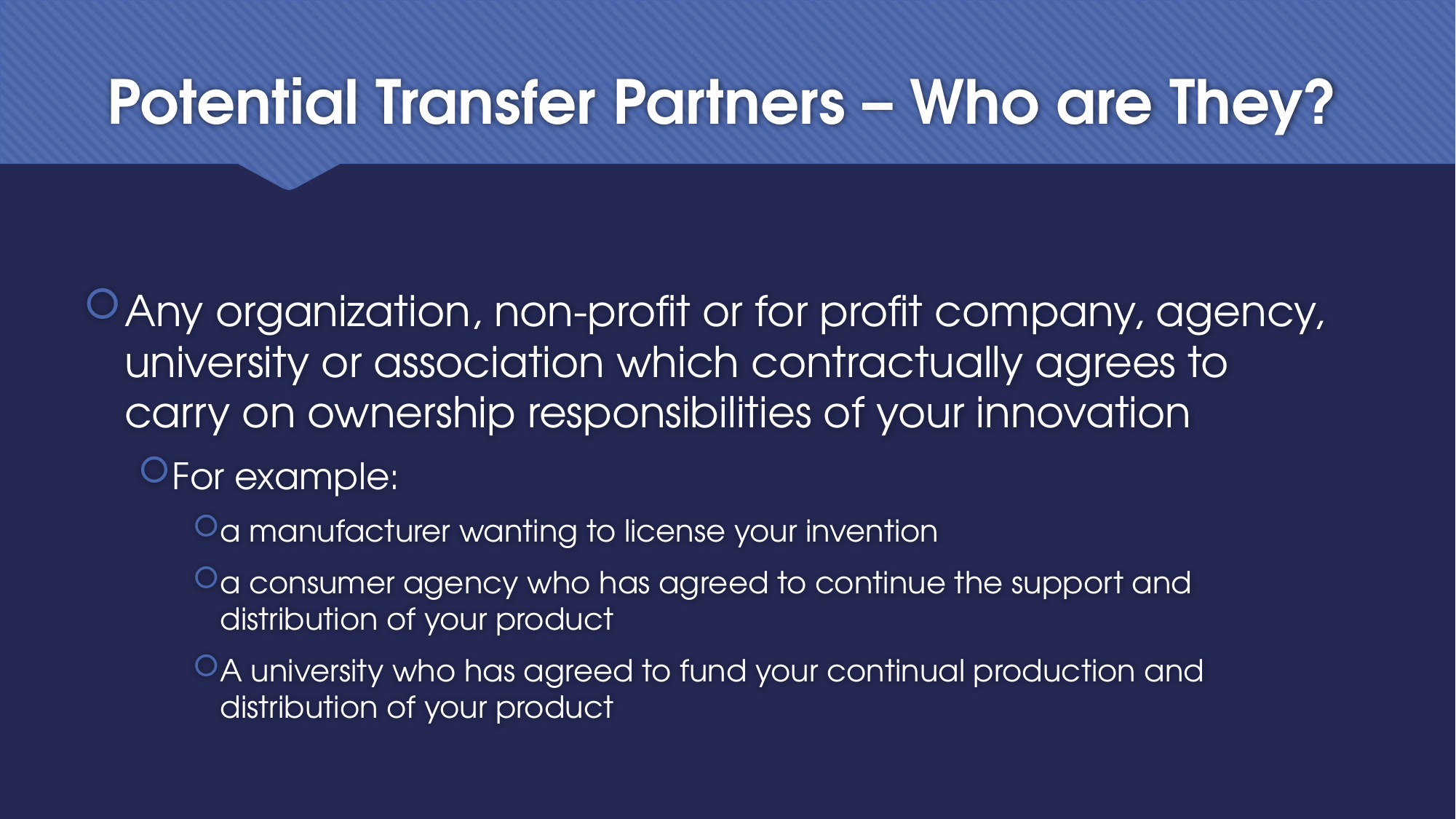

# Potential Transfer Partners – Who are They?
Any organization, non-profit or for profit company, agency, university or association which contractually agrees to carry on ownership responsibilities of your innovation
For example:
a manufacturer wanting to license your invention
a consumer agency who has agreed to continue the support and distribution of your product
A university who has agreed to fund your continual production and distribution of your product